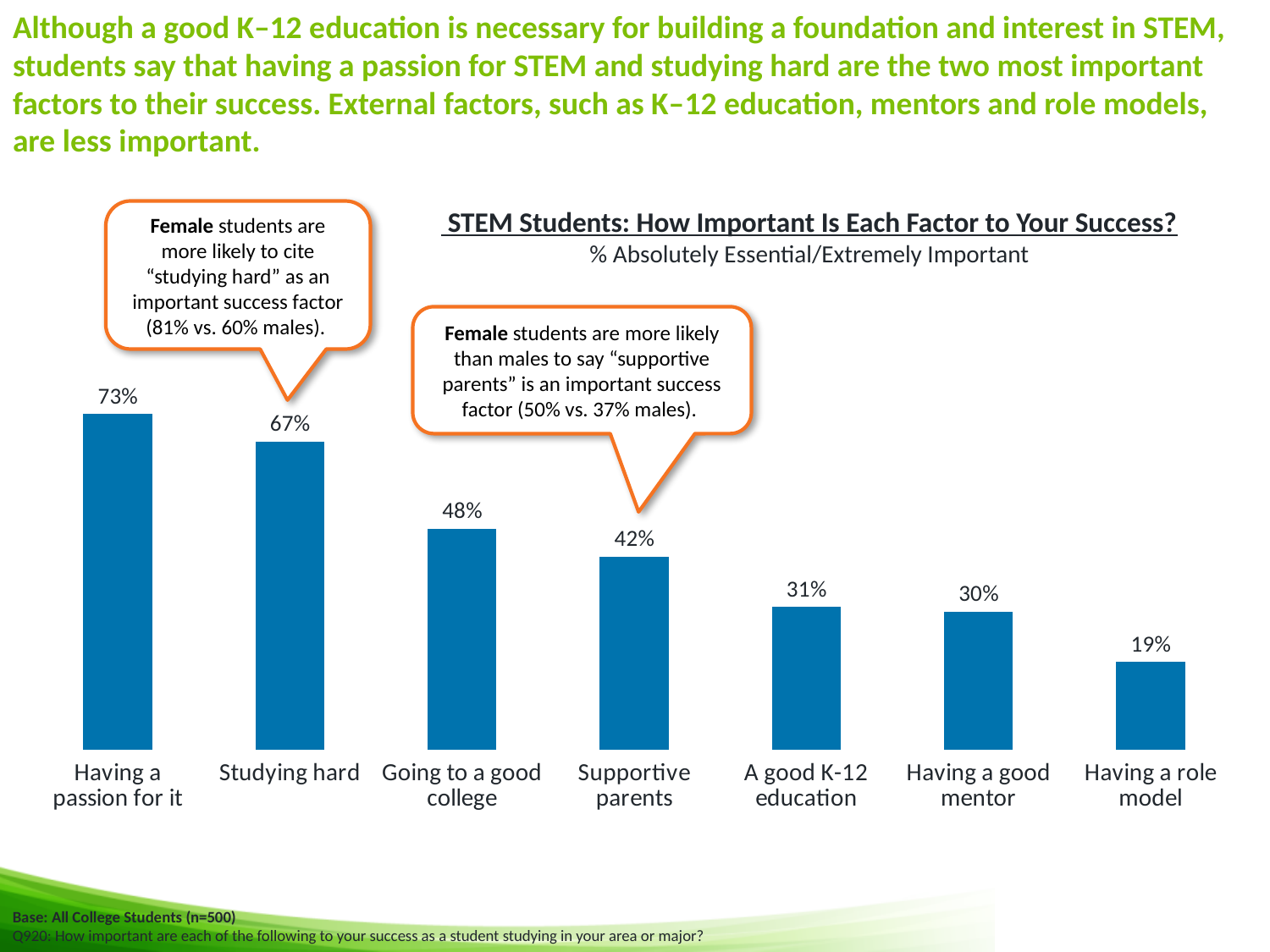

# Although a good K–12 education is necessary for building a foundation and interest in STEM, students say that having a passion for STEM and studying hard are the two most important factors to their success. External factors, such as K–12 education, mentors and role models, are less important.
 STEM Students: How Important Is Each Factor to Your Success?
% Absolutely Essential/Extremely Important
Female students are more likely to cite “studying hard” as an important success factor (81% vs. 60% males).

### Chart

| Category | Absolutely essential/Extremely important |
|---|---|
| Having a passion for it | 0.7300000000000006 |
| Studying hard | 0.6700000000000028 |
| Going to a good college | 0.4800000000000003 |
| Supportive parents | 0.4200000000000003 |
| A good K-12 education | 0.31000000000000105 |
| Having a good mentor | 0.3000000000000003 |
| Having a role model | 0.19 |
Female students are more likely than males to say “supportive parents” is an important success factor (50% vs. 37% males).

14
Base: All College Students (n=500)
Q920: How important are each of the following to your success as a student studying in your area or major?